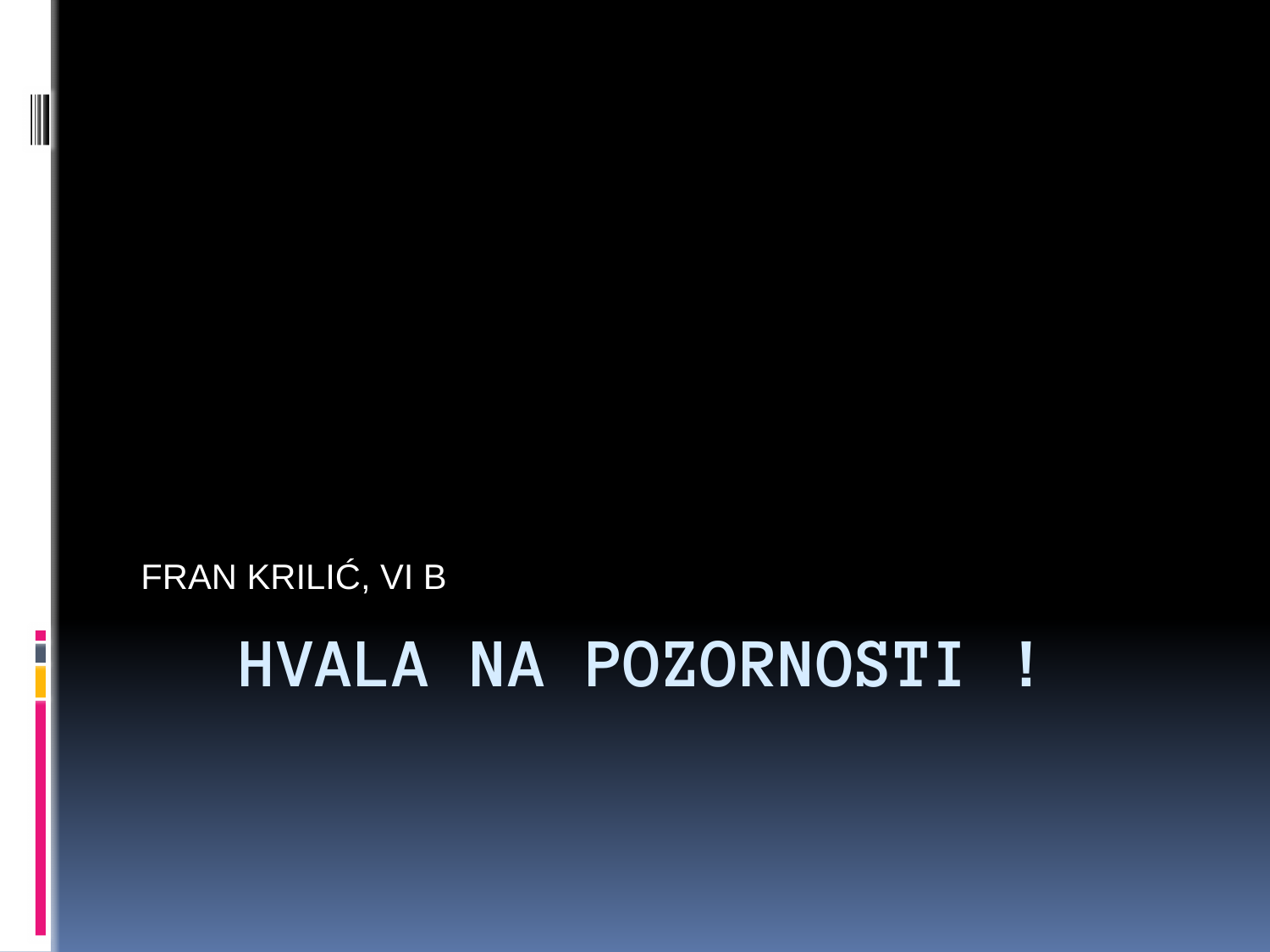

FRAN KRILIĆ, VI B
# HVALA NA POZORNOSTI !